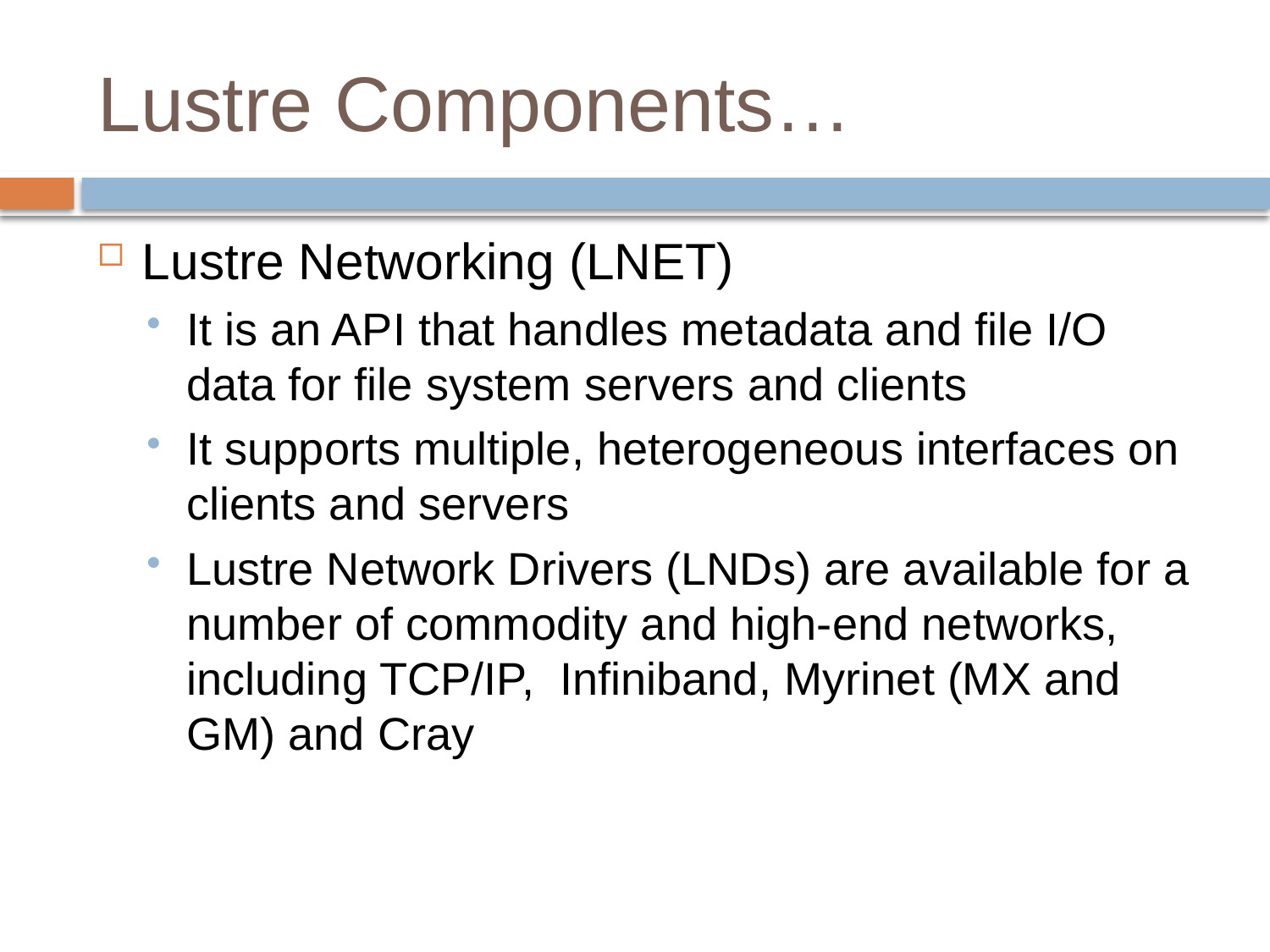

# Lustre Components…
Lustre Networking (LNET)
It is an API that handles metadata and file I/O data for file system servers and clients
It supports multiple, heterogeneous interfaces on clients and servers
Lustre Network Drivers (LNDs) are available for a number of commodity and high-end networks, including TCP/IP,  Infiniband, Myrinet (MX and GM) and Cray